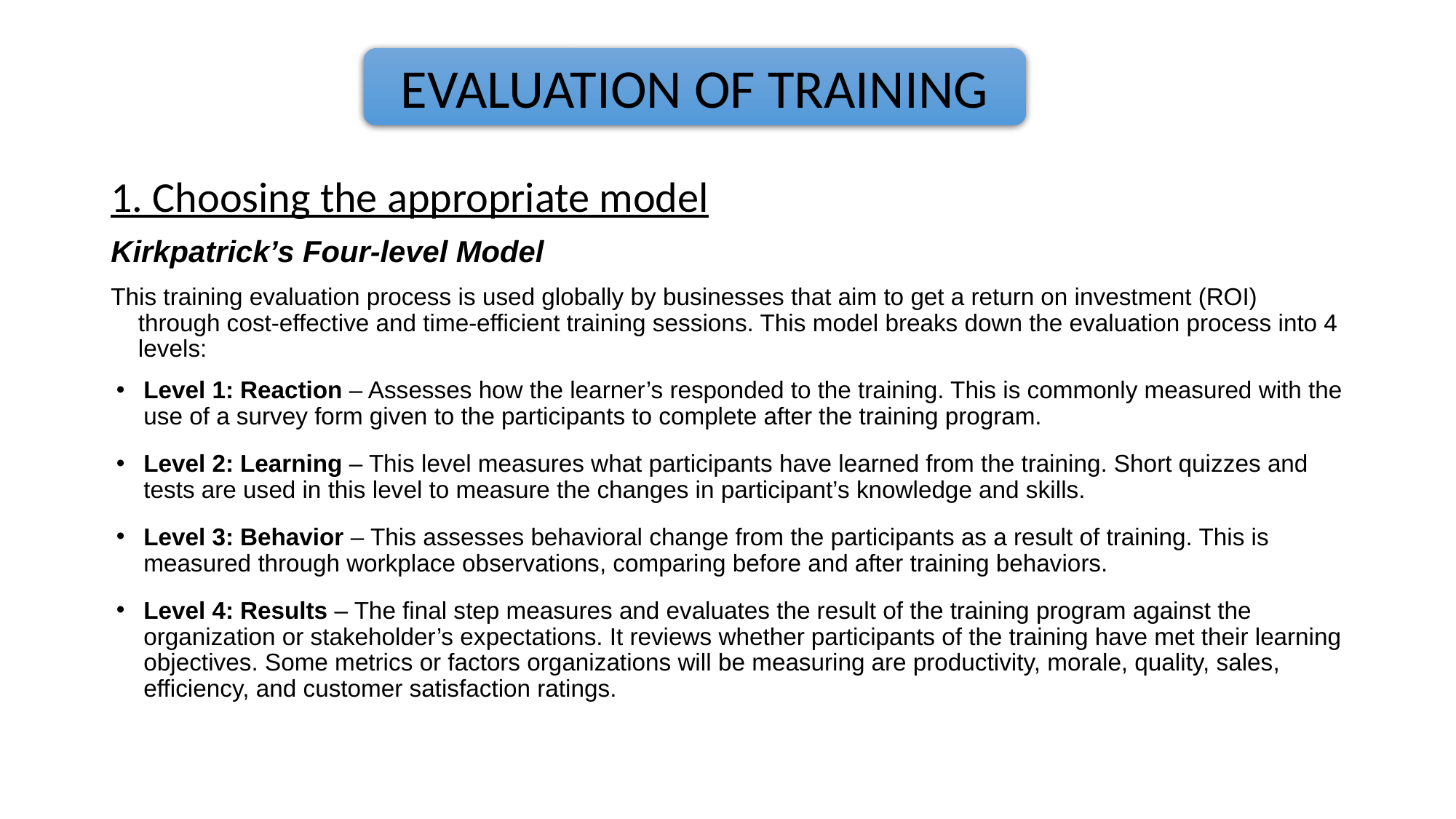

EVALUATION OF TRAINING
1. Choosing the appropriate model
Kirkpatrick’s Four-level Model
This training evaluation process is used globally by businesses that aim to get a return on investment (ROI) through cost-effective and time-efficient training sessions. This model breaks down the evaluation process into 4 levels:
Level 1: Reaction – Assesses how the learner’s responded to the training. This is commonly measured with the use of a survey form given to the participants to complete after the training program.
Level 2: Learning – This level measures what participants have learned from the training. Short quizzes and tests are used in this level to measure the changes in participant’s knowledge and skills.
Level 3: Behavior – This assesses behavioral change from the participants as a result of training. This is measured through workplace observations, comparing before and after training behaviors.
Level 4: Results – The final step measures and evaluates the result of the training program against the organization or stakeholder’s expectations. It reviews whether participants of the training have met their learning objectives. Some metrics or factors organizations will be measuring are productivity, morale, quality, sales, efficiency, and customer satisfaction ratings.